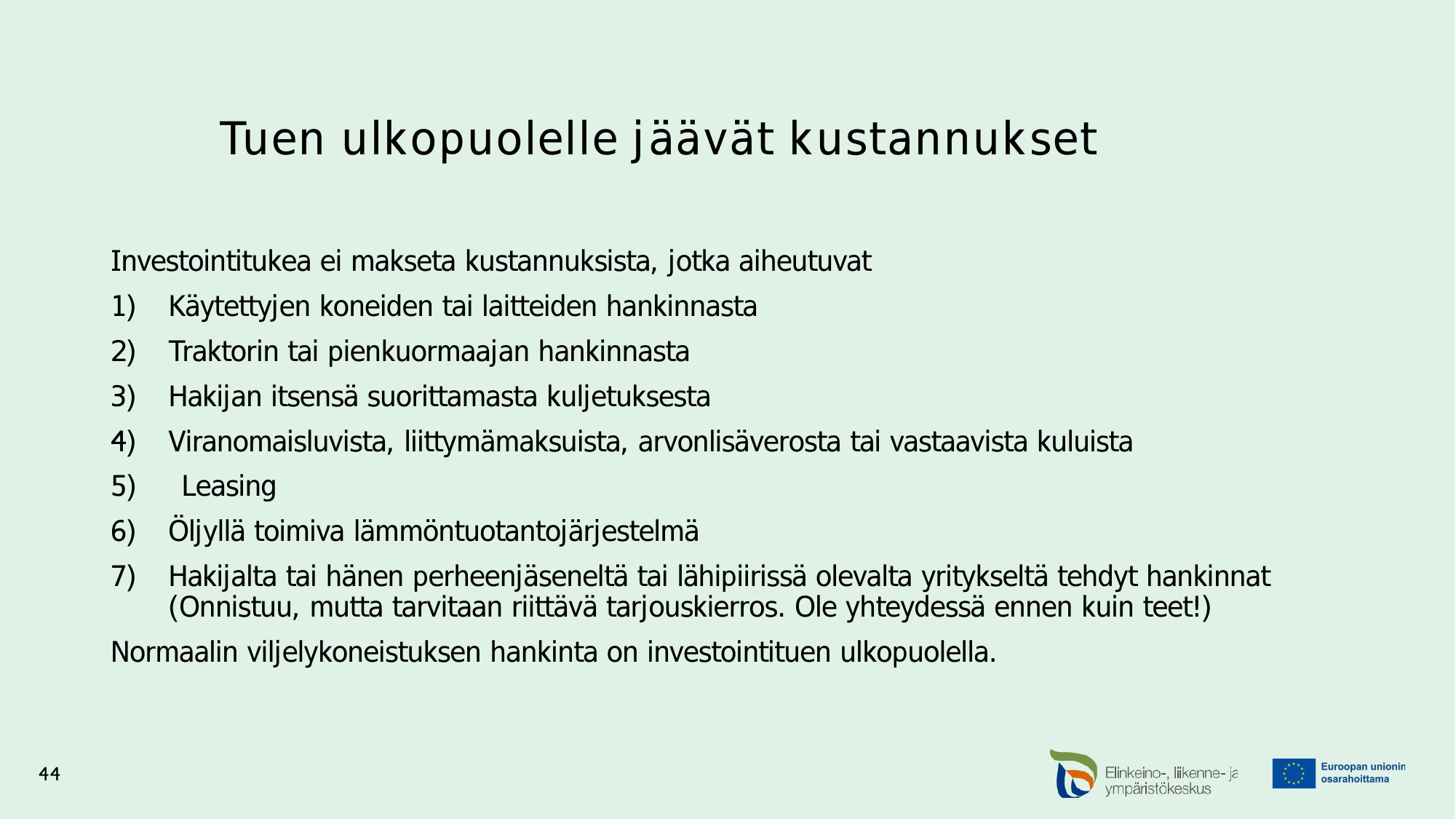

# Tuen ulkopuolelle jäävät kustannukset
Investointitukea ei makseta kustannuksista, jotka aiheutuvat
Käytettyjen koneiden tai laitteiden hankinnasta
Traktorin tai pienkuormaajan hankinnasta
Hakijan itsensä suorittamasta kuljetuksesta
Viranomaisluvista, liittymämaksuista, arvonlisäverosta tai vastaavista kuluista
5)     Leasing
Öljyllä toimiva lämmöntuotantojärjestelmä
Hakijalta tai hänen perheenjäseneltä tai lähipiirissä olevalta yritykseltä tehdyt hankinnat (Onnistuu, mutta tarvitaan riittävä tarjouskierros. Ole yhteydessä ennen kuin teet!)
Normaalin viljelykoneistuksen hankinta on investointituen ulkopuolella.